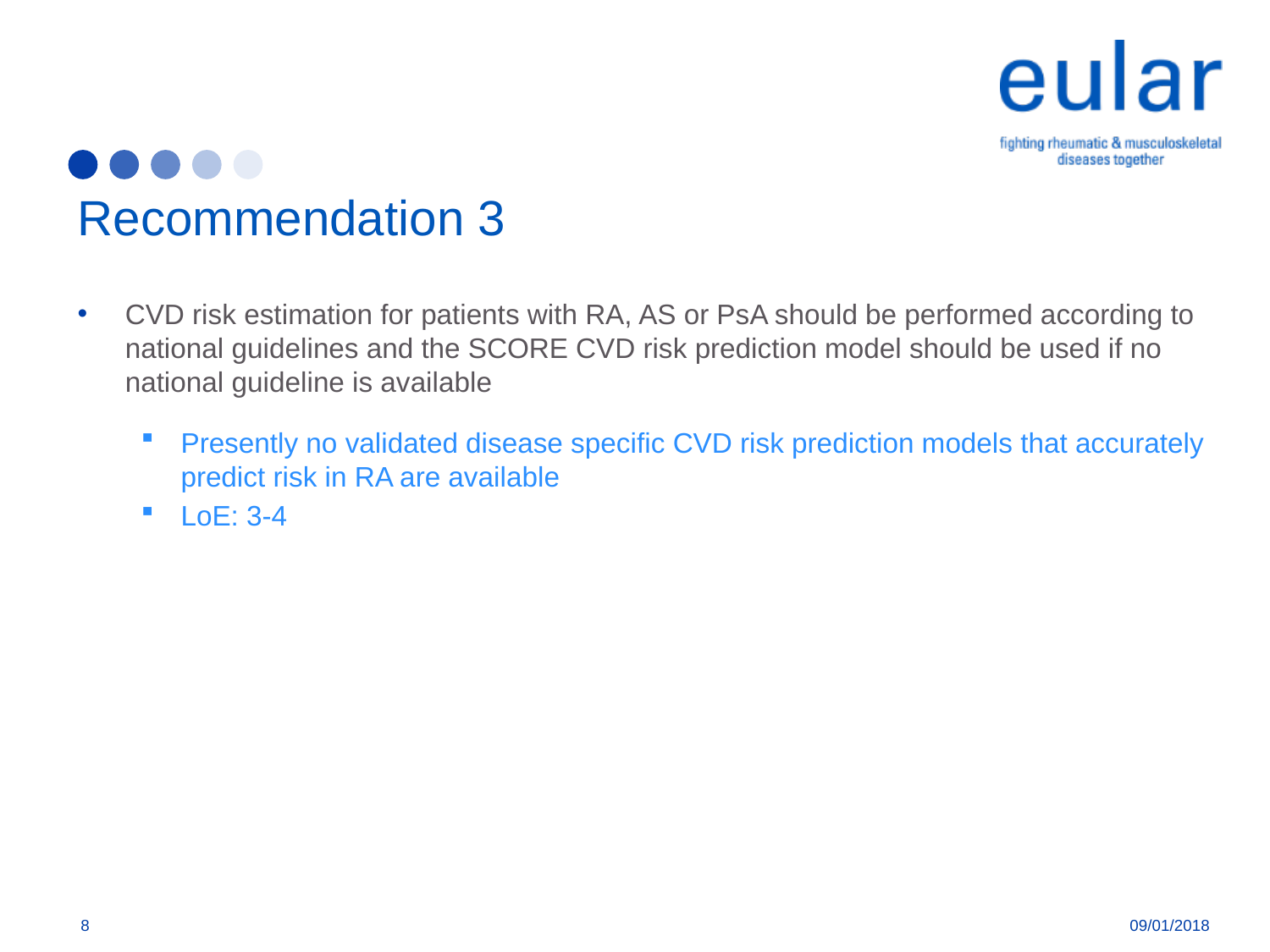

# Recommendation 3
CVD risk estimation for patients with RA, AS or PsA should be performed according to national guidelines and the SCORE CVD risk prediction model should be used if no national guideline is available
Presently no validated disease speciﬁc CVD risk prediction models that accurately predict risk in RA are available
LoE: 3-4

8
09/01/2018